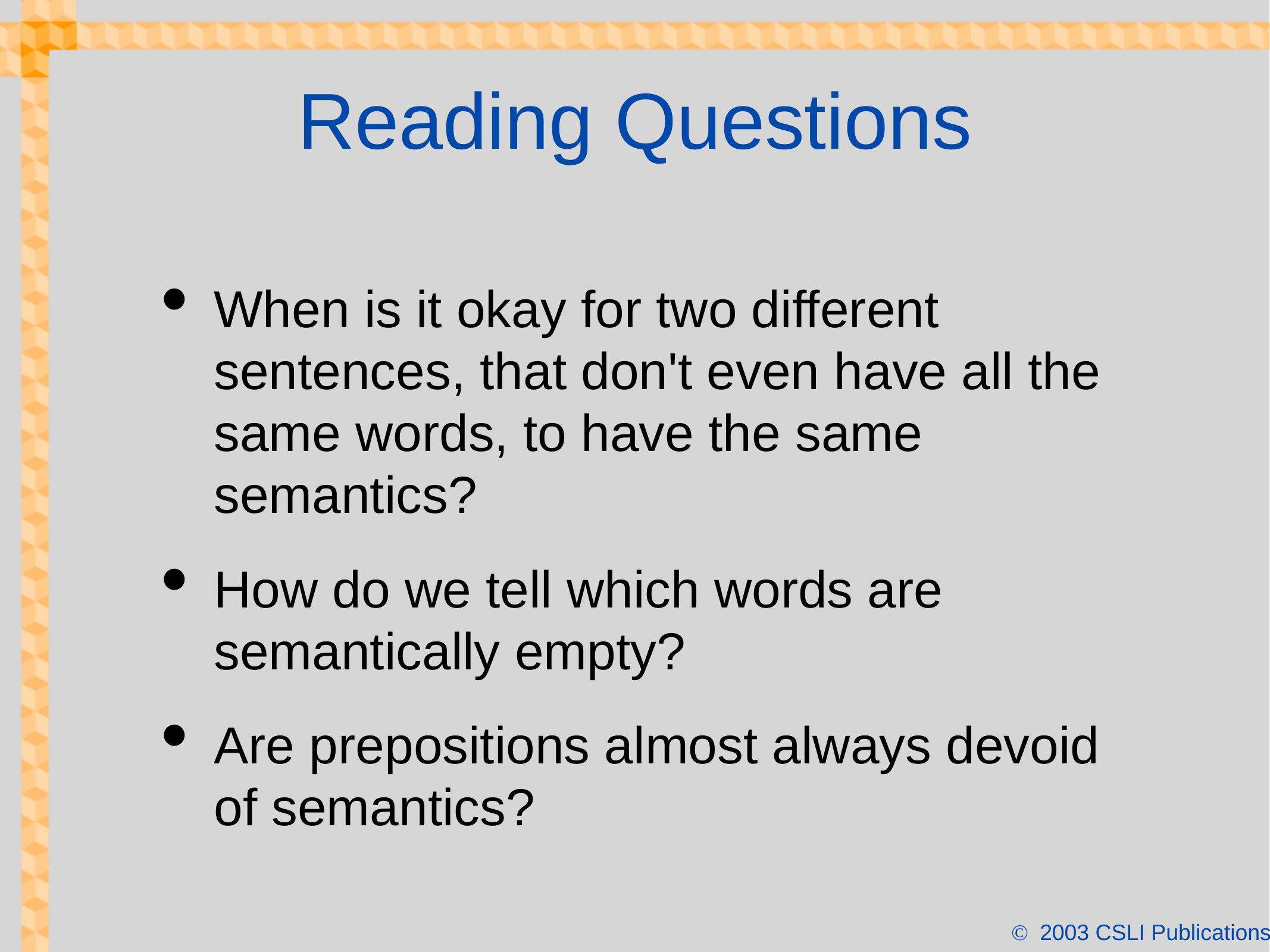

# Reading Questions
When is it okay for two different sentences, that don't even have all the same words, to have the same semantics?
How do we tell which words are semantically empty?
Are prepositions almost always devoid of semantics?
50